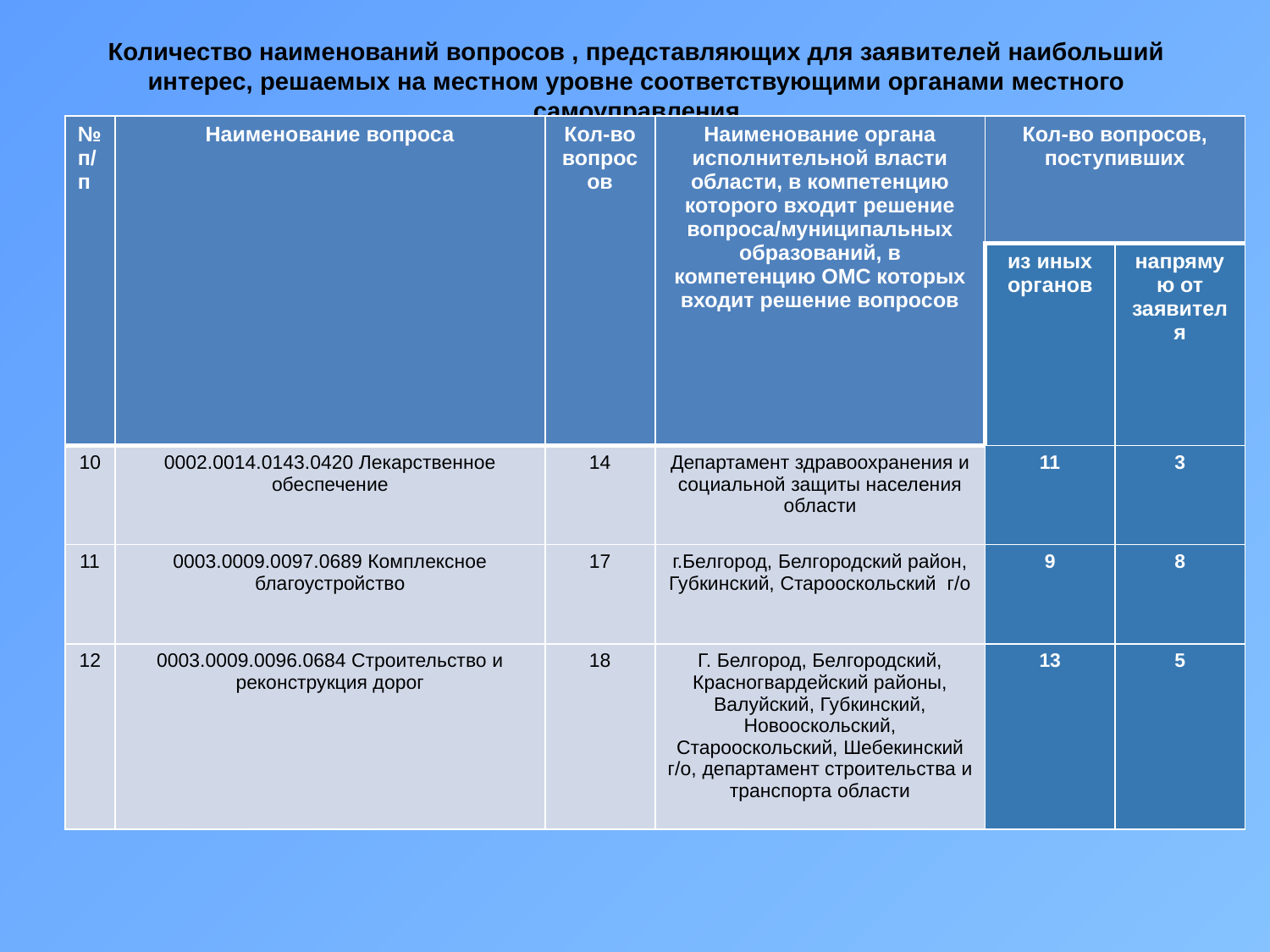

# Количество наименований вопросов , представляющих для заявителей наибольший интерес, решаемых на местном уровне соответствующими органами местного самоуправления
| № п/п | Наименование вопроса | Кол-во вопросов | Наименование органа исполнительной власти области, в компетенцию которого входит решение вопроса/муниципальных образований, в компетенцию ОМС которых входит решение вопросов | Кол-во вопросов, поступивших |  |
| --- | --- | --- | --- | --- | --- |
|  |  |  |  | из иных органов | напрямую от заявителя |
| 10 | 0002.0014.0143.0420 Лекарственное обеспечение | 14 | Департамент здравоохранения и социальной защиты населения области | 11 | 3 |
| 11 | 0003.0009.0097.0689 Комплексное благоустройство | 17 | г.Белгород, Белгородский район, Губкинский, Старооскольский г/о | 9 | 8 |
| 12 | 0003.0009.0096.0684 Строительство и реконструкция дорог | 18 | Г. Белгород, Белгородский, Красногвардейский районы, Валуйский, Губкинский, Новооскольский, Старооскольский, Шебекинский г/о, департамент строительства и транспорта области | 13 | 5 |